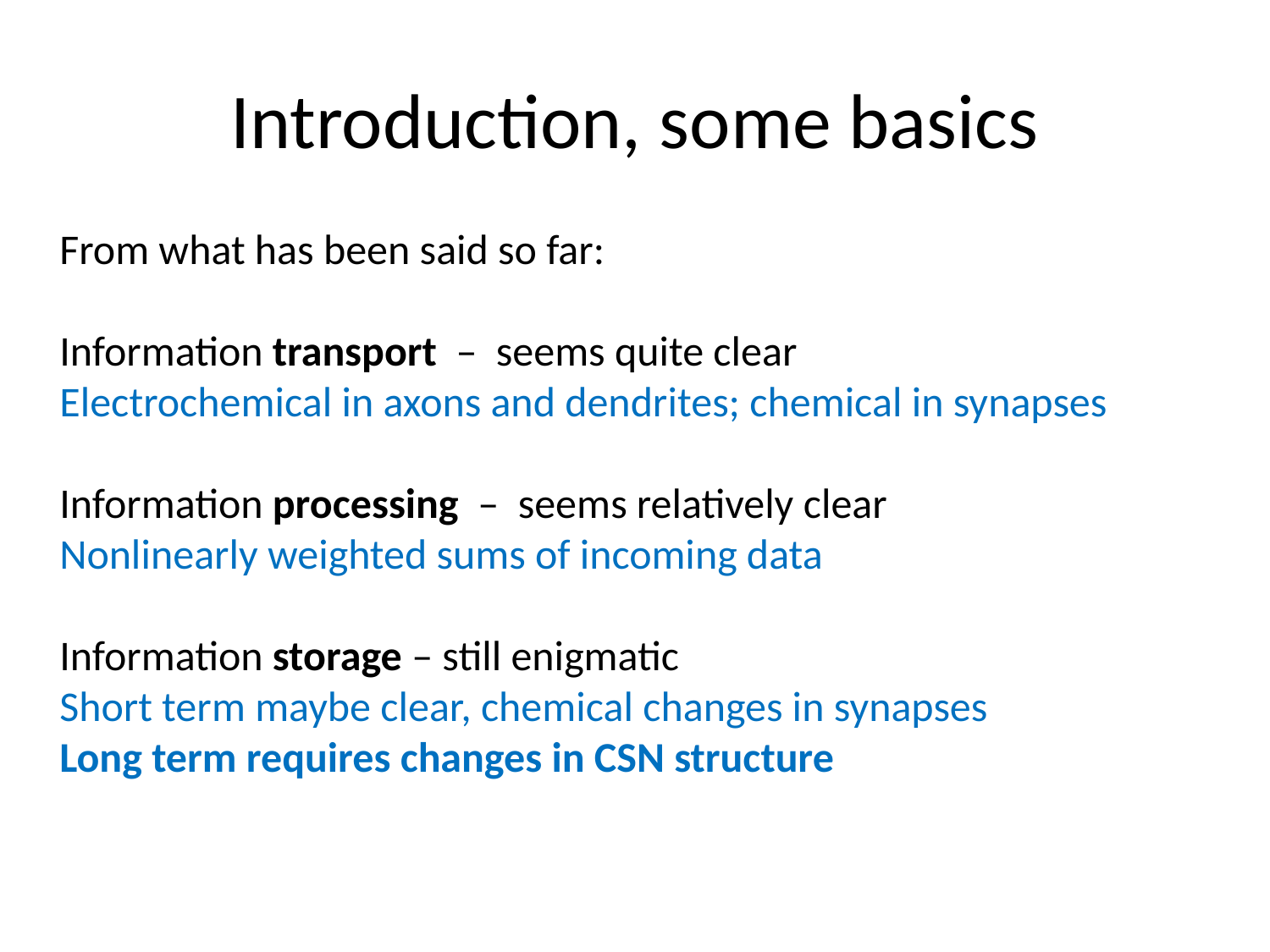

# Introduction, some basics
From what has been said so far:

Information transport  –  seems quite clear
Electrochemical in axons and dendrites; chemical in synapses

Information processing  –  seems relatively clear
Nonlinearly weighted sums of incoming data

Information storage – still enigmatic
Short term maybe clear, chemical changes in synapses
Long term requires changes in CSN structure